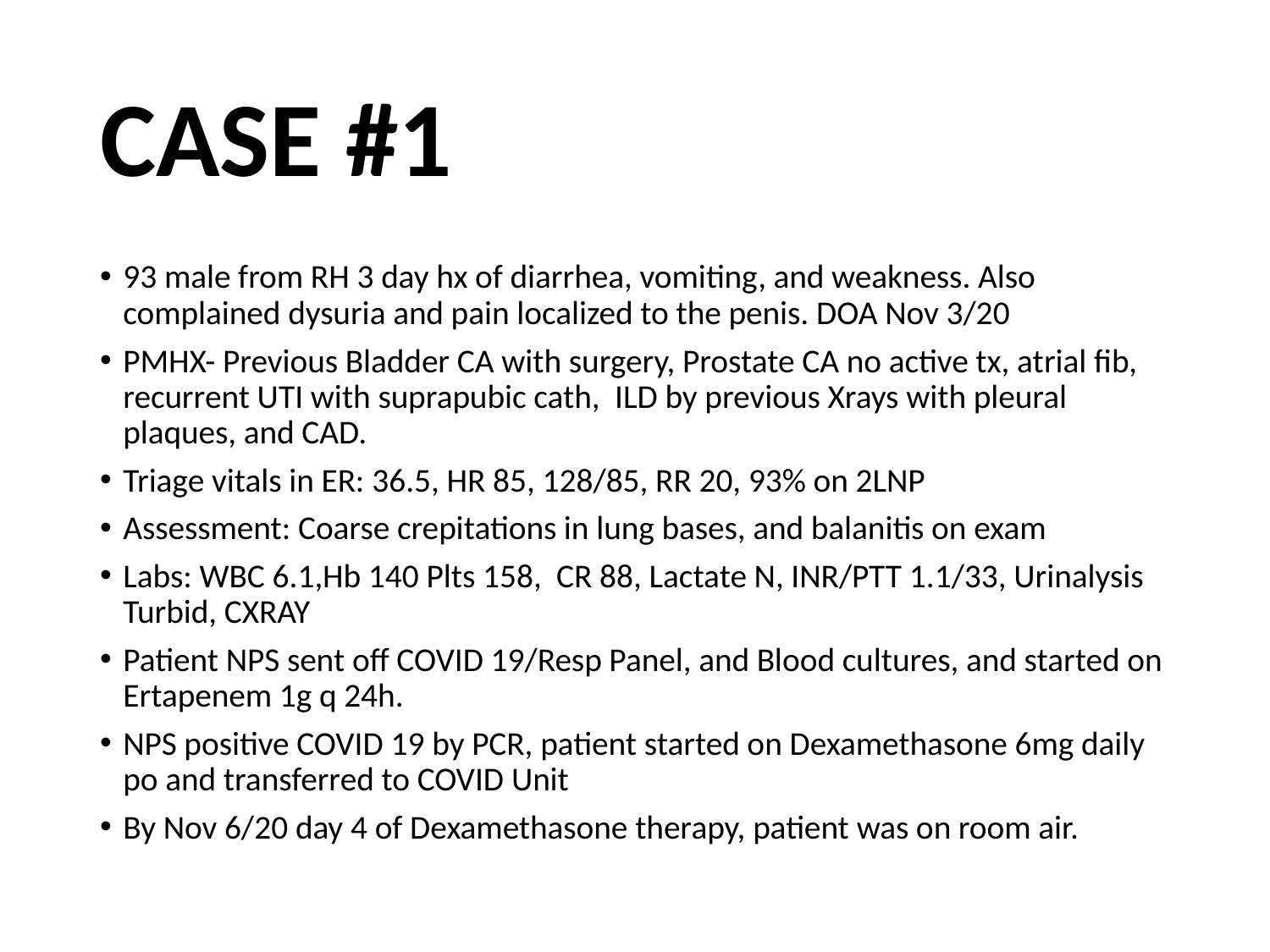

# CASE #1
93 male from RH 3 day hx of diarrhea, vomiting, and weakness. Also complained dysuria and pain localized to the penis. DOA Nov 3/20
PMHX- Previous Bladder CA with surgery, Prostate CA no active tx, atrial fib, recurrent UTI with suprapubic cath,  ILD by previous Xrays with pleural plaques, and CAD.
Triage vitals in ER: 36.5, HR 85, 128/85, RR 20, 93% on 2LNP
Assessment: Coarse crepitations in lung bases, and balanitis on exam
Labs: WBC 6.1,Hb 140 Plts 158,  CR 88, Lactate N, INR/PTT 1.1/33, Urinalysis Turbid, CXRAY
Patient NPS sent off COVID 19/Resp Panel, and Blood cultures, and started on Ertapenem 1g q 24h.
NPS positive COVID 19 by PCR, patient started on Dexamethasone 6mg daily po and transferred to COVID Unit
By Nov 6/20 day 4 of Dexamethasone therapy, patient was on room air.